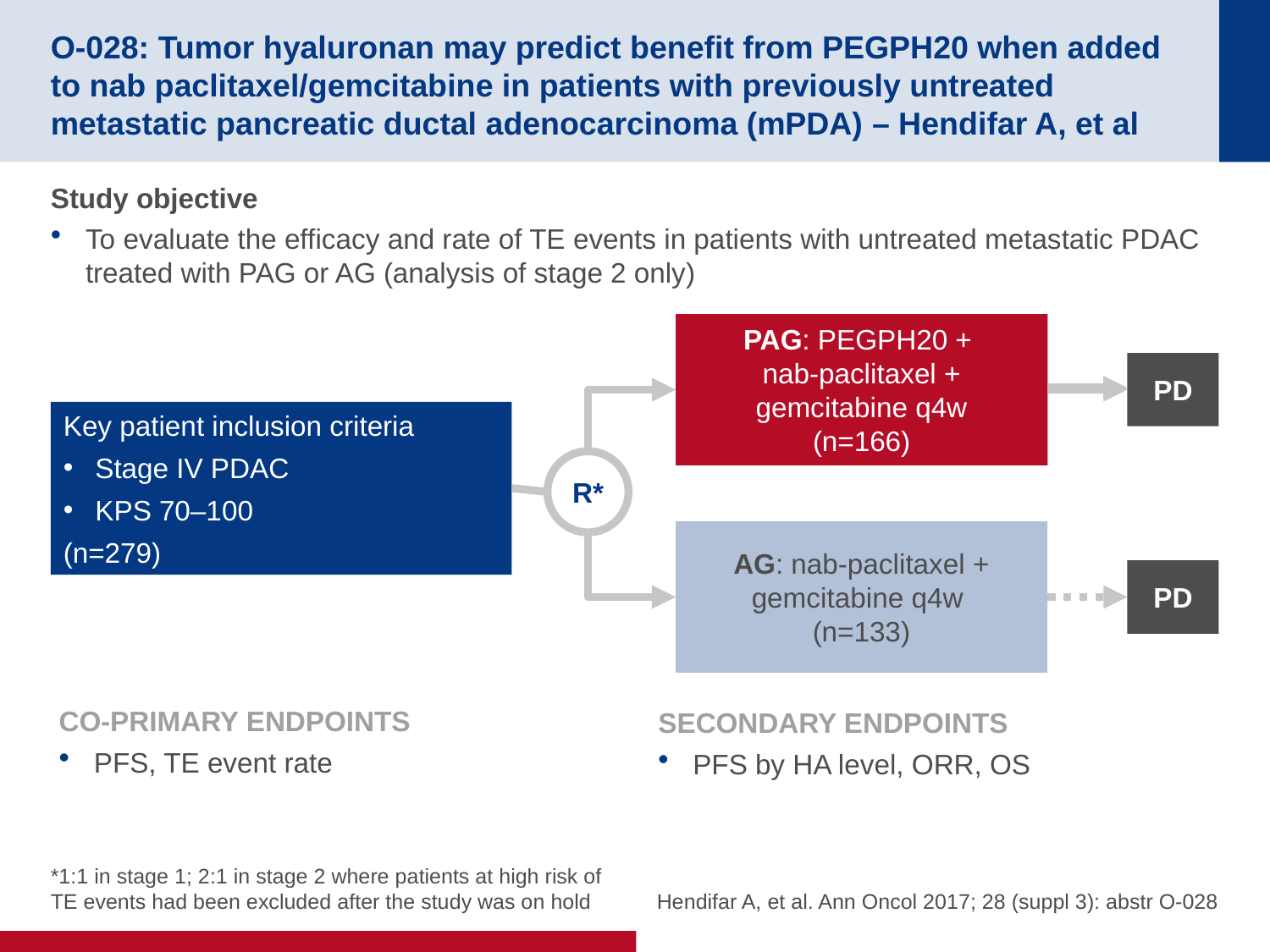

# O-028: Tumor hyaluronan may predict benefit from PEGPH20 when added to nab paclitaxel/gemcitabine in patients with previously untreated metastatic pancreatic ductal adenocarcinoma (mPDA) – Hendifar A, et al
Study objective
To evaluate the efficacy and rate of TE events in patients with untreated metastatic PDAC treated with PAG or AG (analysis of stage 2 only)

PAG: PEGPH20 +
nab-paclitaxel + gemcitabine q4w
(n=166)
PD
Key patient inclusion criteria
Stage IV PDAC
KPS 70–100
(n=279)
R*
AG: nab-paclitaxel + gemcitabine q4w
(n=133)
PD
CO-PRIMARY ENDPOINTS
PFS, TE event rate
SECONDARY ENDPOINTS
PFS by HA level, ORR, OS
*1:1 in stage 1; 2:1 in stage 2 where patients at high risk of TE events had been excluded after the study was on hold
Hendifar A, et al. Ann Oncol 2017; 28 (suppl 3): abstr O-028